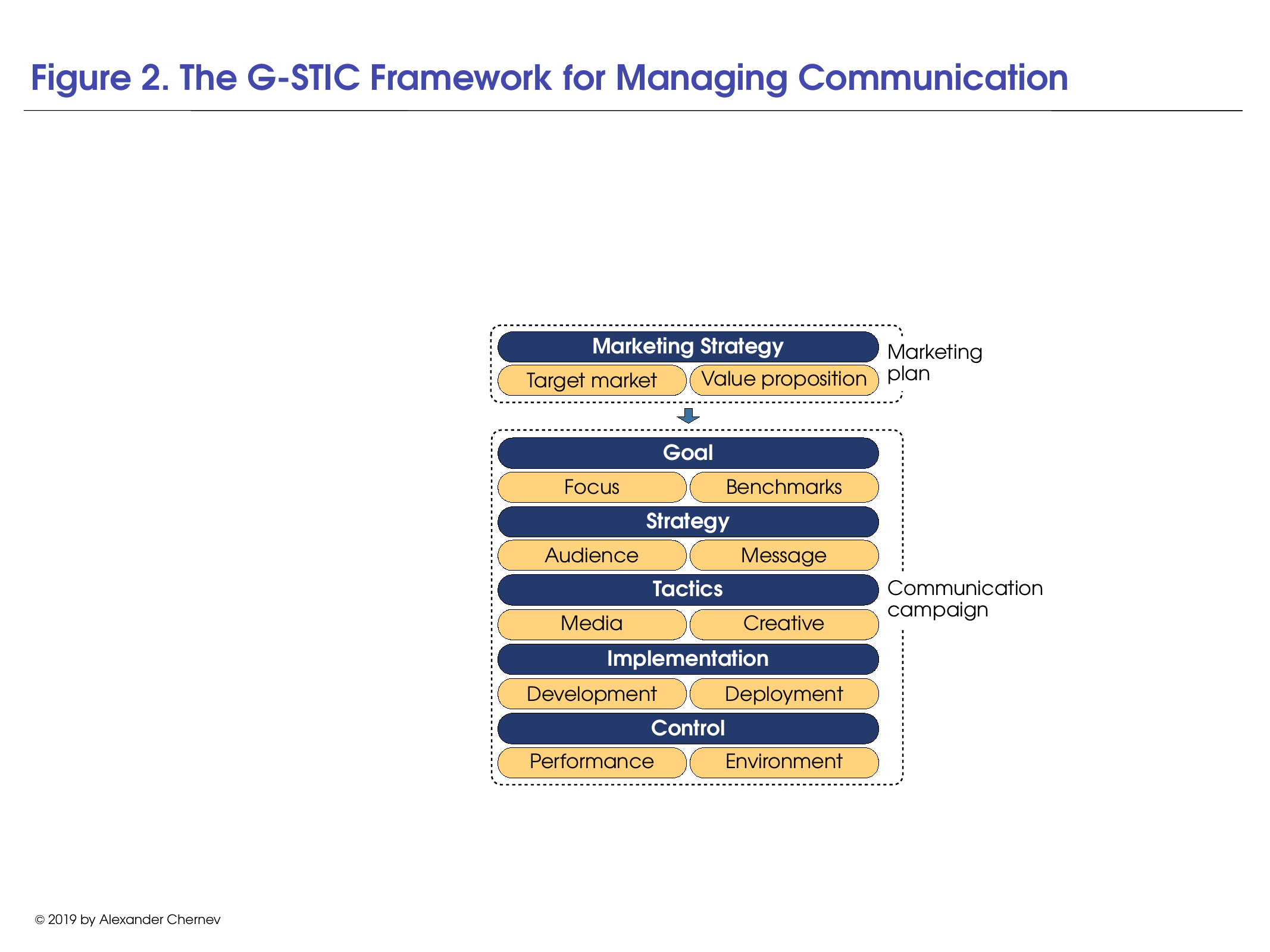

# Figure 2. The G-STIC Framework for Managing Communication

Marketing Strategy
Marketing plan
Target market
Value proposition

Goal
Focus
Benchmarks
Strategy
Audience
Message
Communication campaign
Tactics
Media
Creative
Implementation
Development
Deployment
Control
Performance
Environment